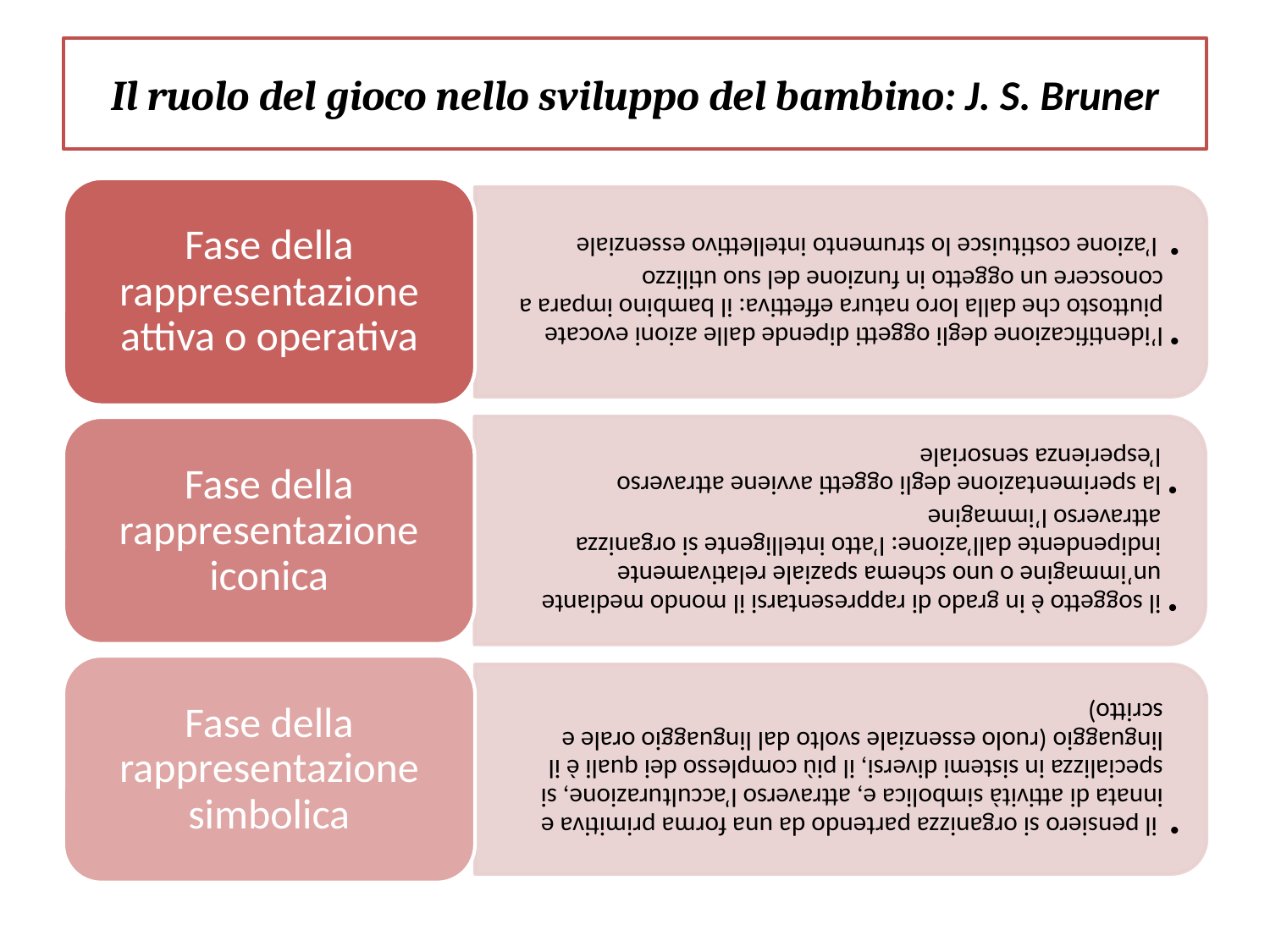

# Il ruolo del gioco nello sviluppo del bambino: J. S. Bruner
l’identificazione degli oggetti dipende dalle azioni evocate piuttosto che dalla loro natura effettiva: il bambino impara a conoscere un oggetto in funzione del suo utilizzo
 l’azione costituisce lo strumento intellettivo essenziale
Fase della rappresentazione attiva o operativa
il soggetto è in grado di rappresentarsi il mondo mediante un’immagine o uno schema spaziale relativamente indipendente dall’azione: l’atto intelligente si organizza attraverso l’immagine
la sperimentazione degli oggetti avviene attraverso l’esperienza sensoriale
Fase della rappresentazione iconica
 il pensiero si organizza partendo da una forma primitiva e innata di attività simbolica e, attraverso l’acculturazione, si specializza in sistemi diversi, il più complesso dei quali è il linguaggio (ruolo essenziale svolto dal linguaggio orale e scritto)
Fase della rappresentazione simbolica